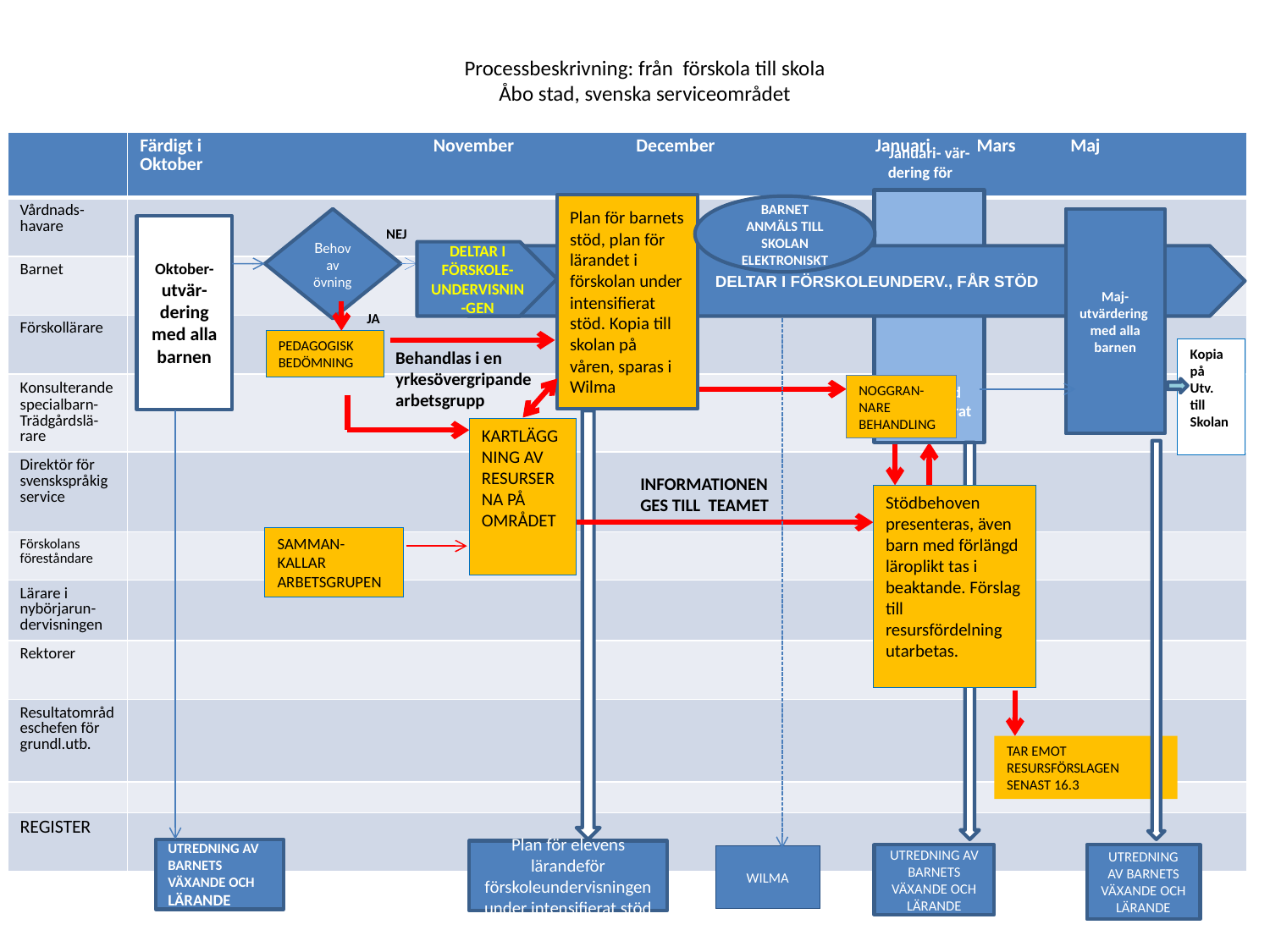

# Processbeskrivning: från  förskola till skola Åbo stad, svenska serviceområdet
|  | Färdigt i November December Januari Mars Maj Oktober |
| --- | --- |
| Vårdnads-havare |  |
| Barnet |  |
| Förskollärare |  |
| Konsulterande specialbarn- Trädgårdslä-rare |  |
| Direktör för svenskspråkig service |  |
| Förskolans föreståndare |  |
| Lärare i nybörjarun- dervisningen |  |
| Rektorer |  |
| Resultatområdeschefen för grundl.utb. |  |
|  |  |
| REGISTER |  |
Januari- vär-
dering för

barn med intensifie-rat stöd

Plan för barnets stöd, plan för lärandet i förskolan under intensifierat stöd. Kopia till skolan på våren, sparas i Wilma
BARNET ANMÄLS TILL SKOLAN ELEKTRONISKT
Behov av övning
Maj-utvärdering  med alla barnen
Oktober-utvär-dering med alla barnen
NEJ
DELTAR I FÖRSKOLE-UNDERVISNIN-GEN
             DELTAR I FÖRSKOLEUNDERV., FÅR STÖD
JA
PEDAGOGISK
BEDÖMNING
Kopia på
Utv.
till
Skolan

Behandlas i en yrkesövergripande arbetsgrupp
NOGGRAN-NARE BEHANDLING

KARTLÄGGNING AV  RESURSERNA PÅ OMRÅDET

INFORMATIONEN
GES TILL  TEAMET

Stödbehoven presenteras, även barn med förlängd läroplikt tas i beaktande. Förslag till resursfördelning utarbetas.

SAMMAN-KALLAR ARBETSGRUPEN
TAR EMOT RESURSFÖRSLAGEN SENAST 16.3
UTREDNING AV BARNETS VÄXANDE OCH  LÄRANDE
Plan för elevens lärandeför förskoleundervisningen under intensifierat stöd
UTREDNING AV BARNETS VÄXANDE OCH LÄRANDE
UTREDNING AV BARNETS VÄXANDE OCH LÄRANDE

WILMA